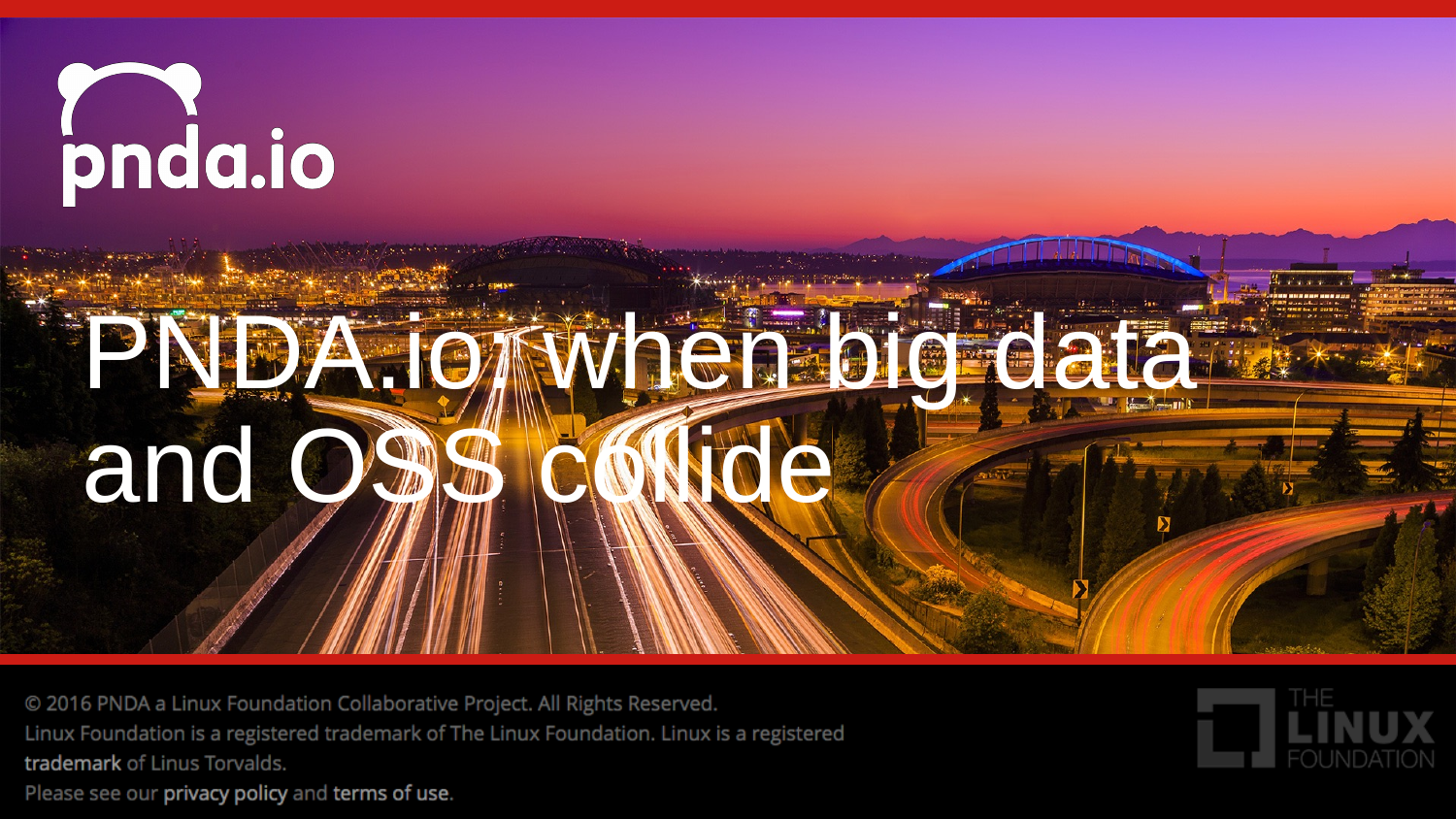

# PNDA.io: when big data and OSS collide